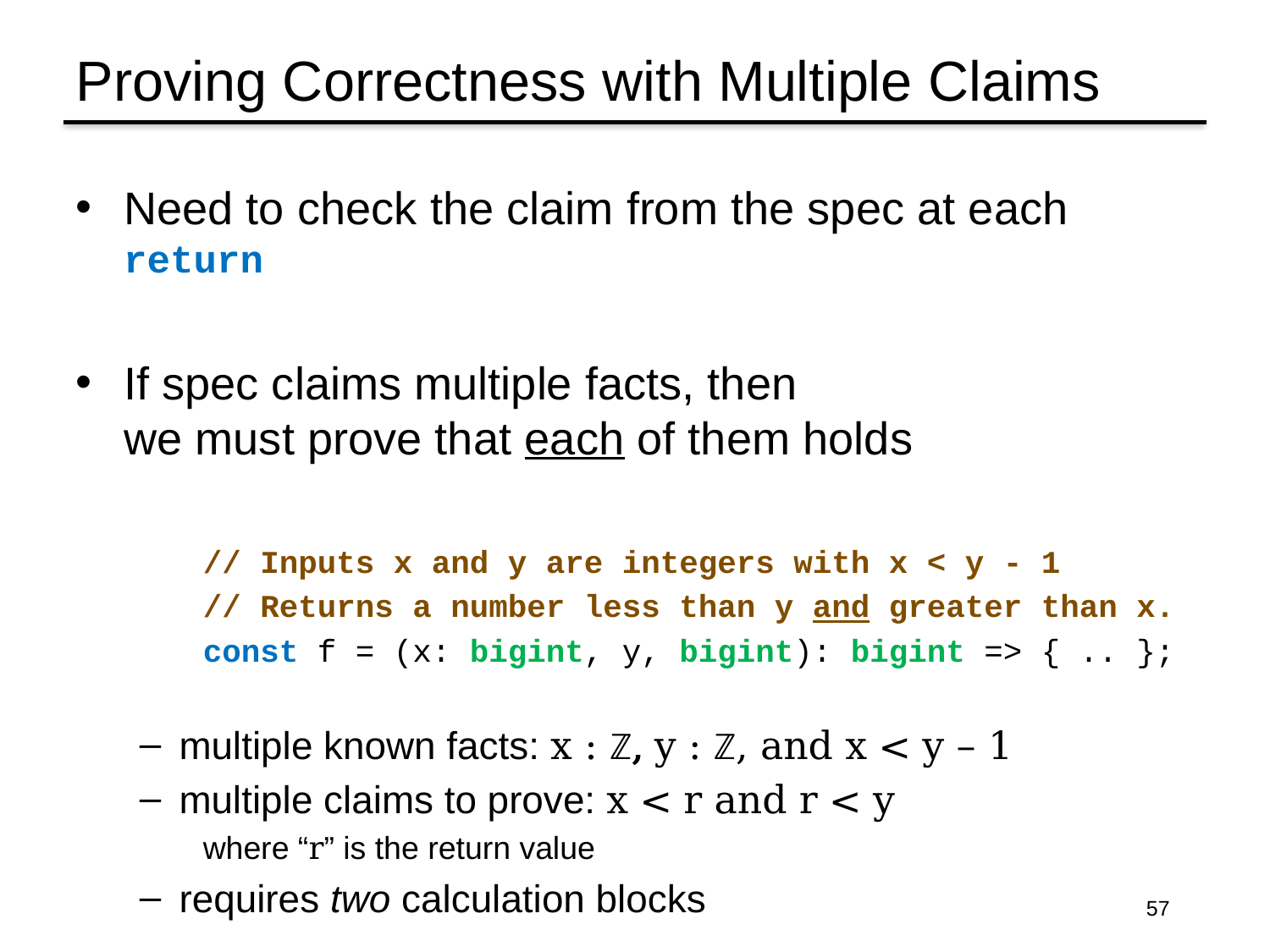

# Proving Correctness with Multiple Claims
Need to check the claim from the spec at each return

If spec claims multiple facts, then
we must prove that each of them holds

// Inputs x and y are integers with x < y - 1
// Returns a number less than y and greater than x.
const f = (x: bigint, y, bigint): bigint => { .. };

multiple known facts: x : ℤ, y : ℤ, and x < y – 1
multiple claims to prove: x < r and r < y
where “r” is the return value
requires two calculation blocks
57